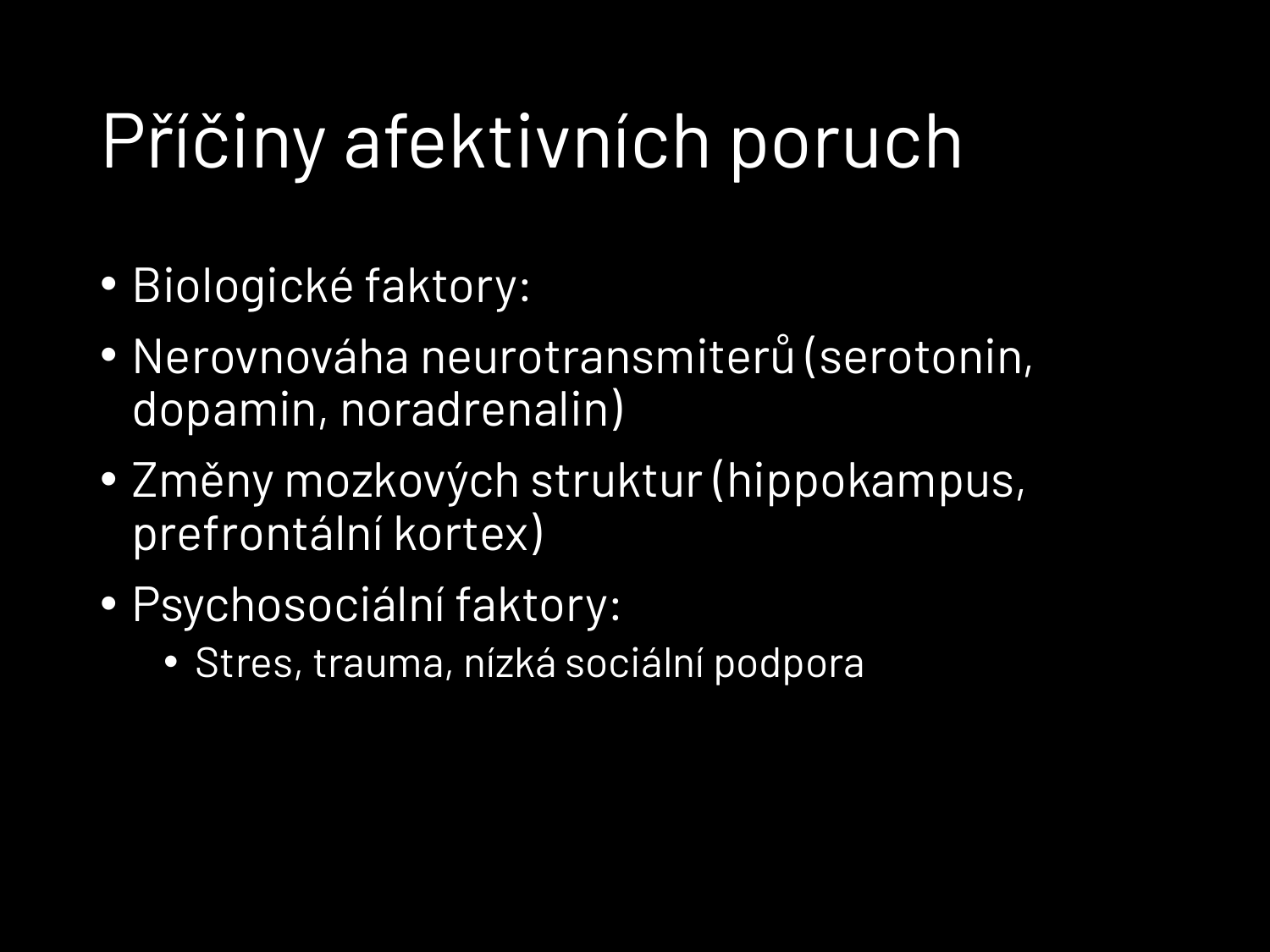

# Příčiny afektivních poruch
Biologické faktory:
Nerovnováha neurotransmiterů (serotonin, dopamin, noradrenalin)
Změny mozkových struktur (hippokampus, prefrontální kortex)
Psychosociální faktory:
Stres, trauma, nízká sociální podpora